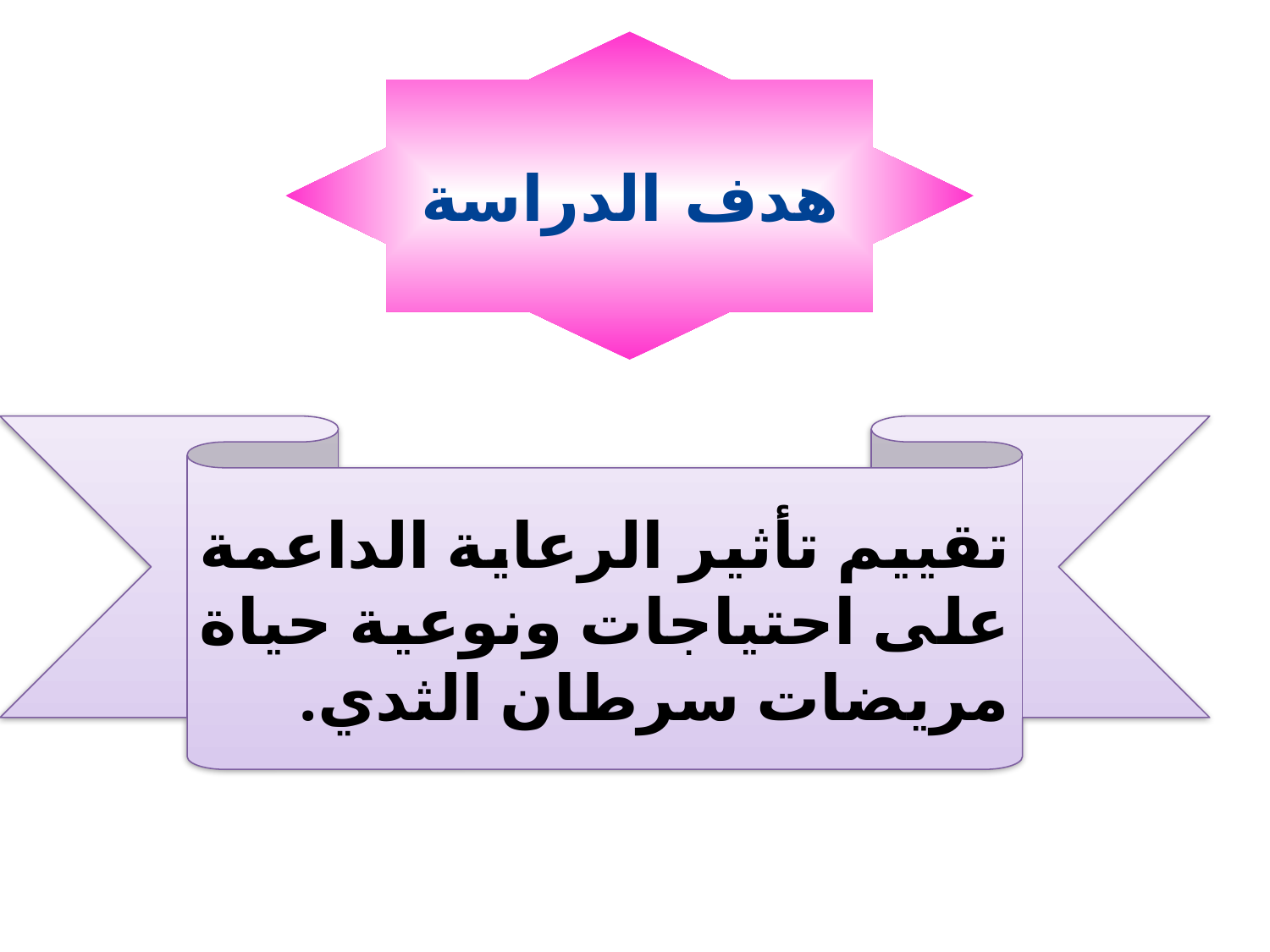

هدف الدراسة
تقييم تأثير الرعاية الداعمة على احتياجات ونوعية حياة مريضات سرطان الثدي.